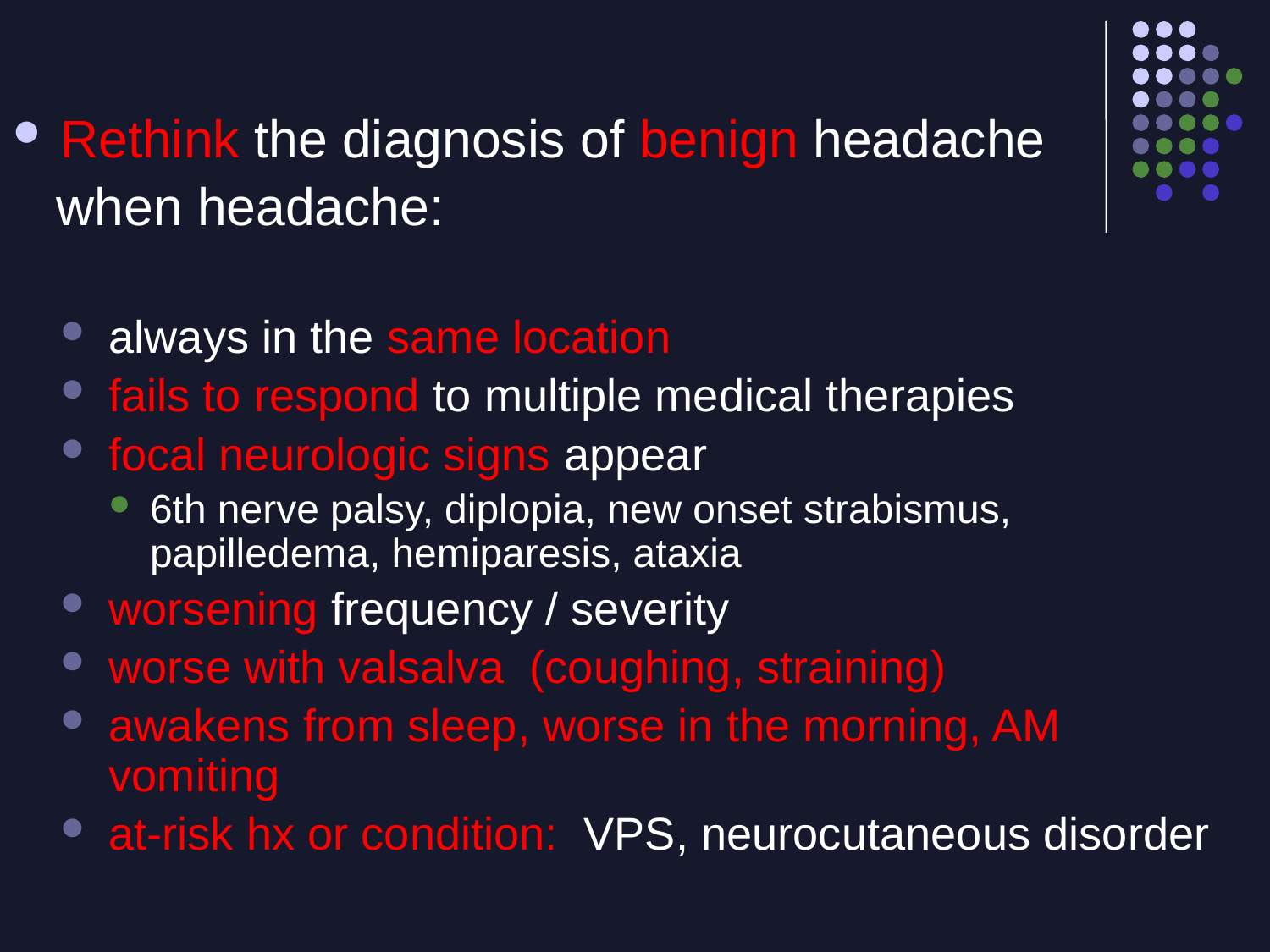

Rethink the diagnosis of benign headache
   when headache:

always in the same location
fails to respond to multiple medical therapies
focal neurologic signs appear
6th nerve palsy, diplopia, new onset strabismus, papilledema, hemiparesis, ataxia
worsening frequency / severity
worse with valsalva  (coughing, straining)
awakens from sleep, worse in the morning, AM vomiting
at-risk hx or condition:  VPS, neurocutaneous disorder